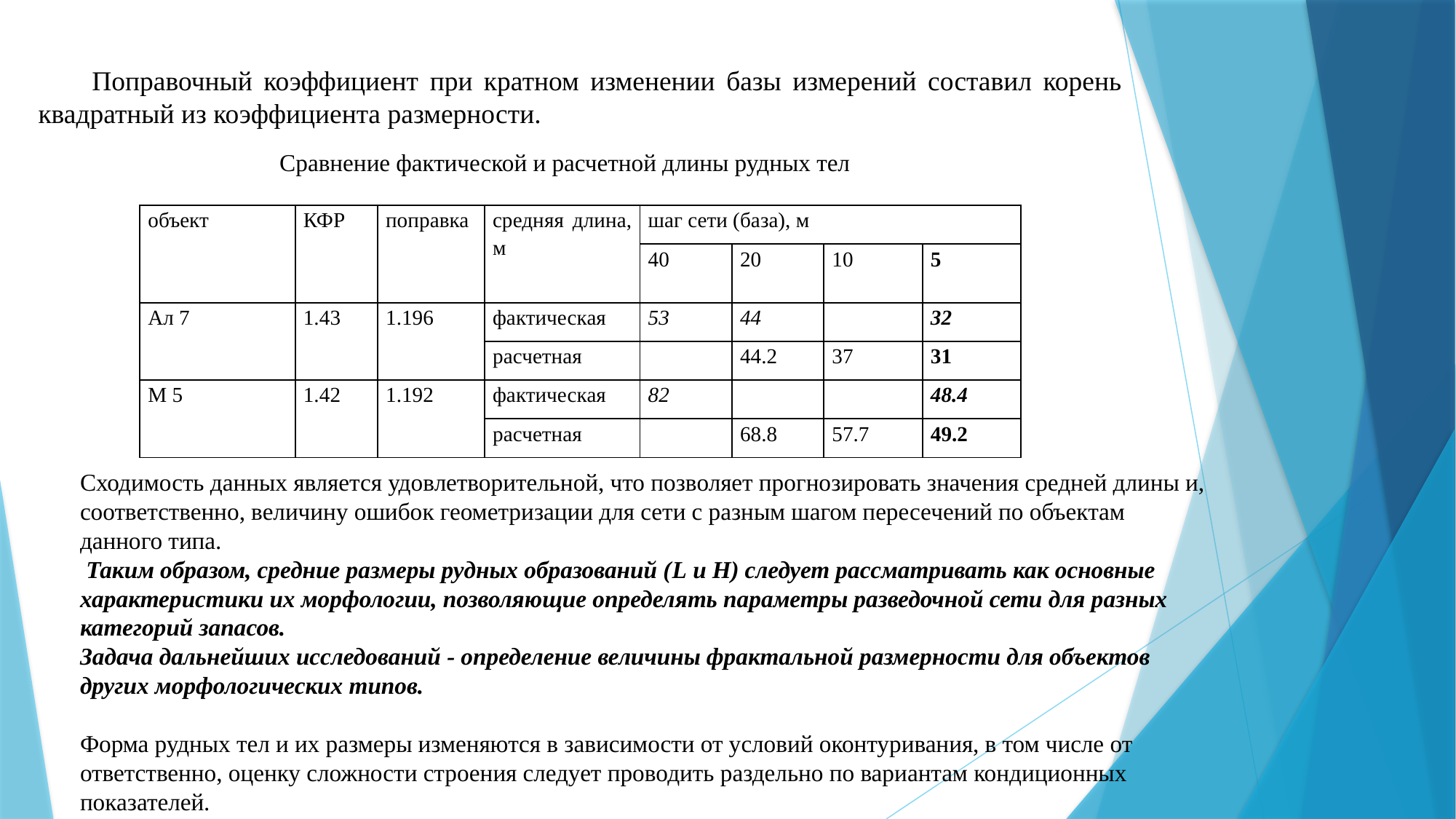

Поправочный коэффициент при кратном изменении базы измерений составил корень квадратный из коэффициента размерности.
Сравнение фактической и расчетной длины рудных тел
| объект | КФР | поправка | средняя длина, м | шаг сети (база), м |  |  |  |
| --- | --- | --- | --- | --- | --- | --- | --- |
|  |  |  |  | 40 | 20 | 10 | 5 |
| Ал 7 | 1.43 | 1.196 | фактическая | 53 | 44 |  | 32 |
|  |  |  | расчетная |  | 44.2 | 37 | 31 |
| М 5 | 1.42 | 1.192 | фактическая | 82 |  |  | 48.4 |
|  |  |  | расчетная |  | 68.8 | 57.7 | 49.2 |
Сходимость данных является удовлетворительной, что позволяет прогнозировать значения средней длины и, соответственно, величину ошибок геометризации для сети с разным шагом пересечений по объектам данного типа.
 Таким образом, средние размеры рудных образований (L и H) следует рассматривать как основные характеристики их морфологии, позволяющие определять параметры разведочной сети для разных категорий запасов.
Задача дальнейших исследований - определение величины фрактальной размерности для объектов других морфологических типов.

Форма рудных тел и их размеры изменяются в зависимости от условий оконтуривания, в том числе от ответственно, оценку сложности строения следует проводить раздельно по вариантам кондиционных показателей.